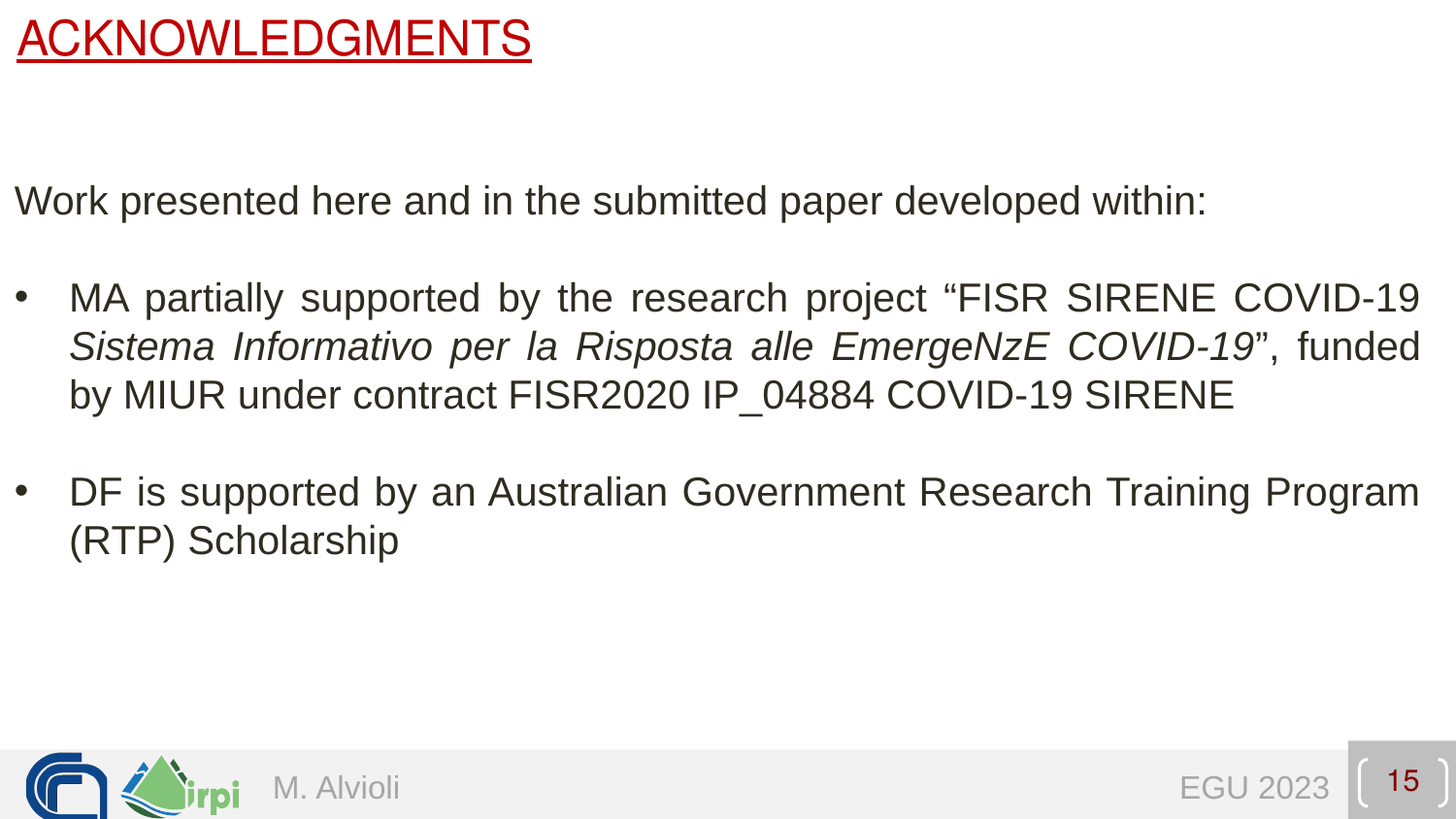

#
Acknowledgments
Work presented here and in the submitted paper developed within:
MA partially supported by the research project “FISR SIRENE COVID-19 Sistema Informativo per la Risposta alle EmergeNzE COVID-19”, funded by MIUR under contract FISR2020 IP_04884 COVID-19 SIRENE
DF is supported by an Australian Government Research Training Program (RTP) Scholarship